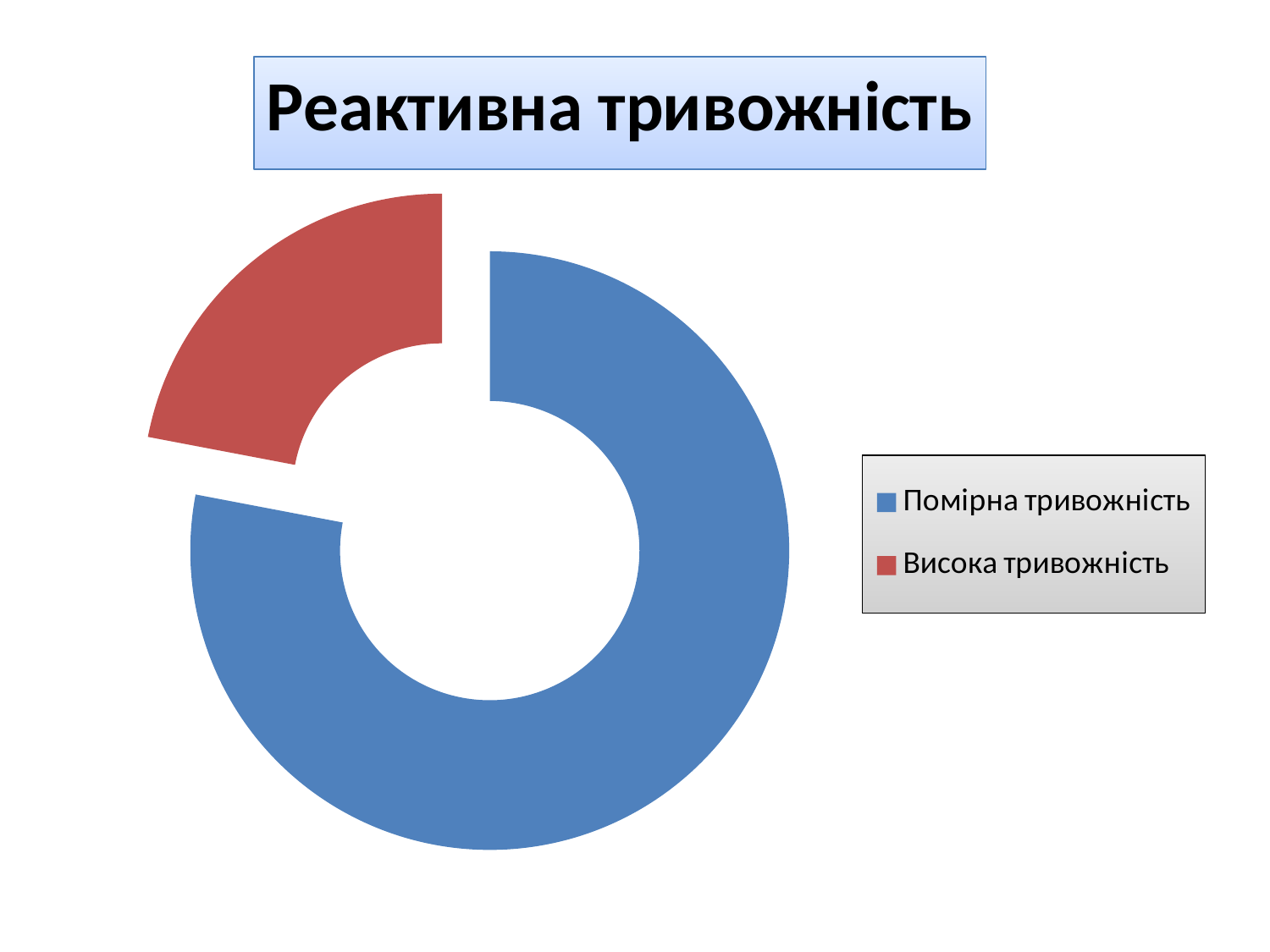

#

### Chart: Реактивна тривожність

| Category | Реактивнв тривожність |
|---|---|
| Помірна тривожність | 0.78 |
| Висока тривожність | 0.22 |